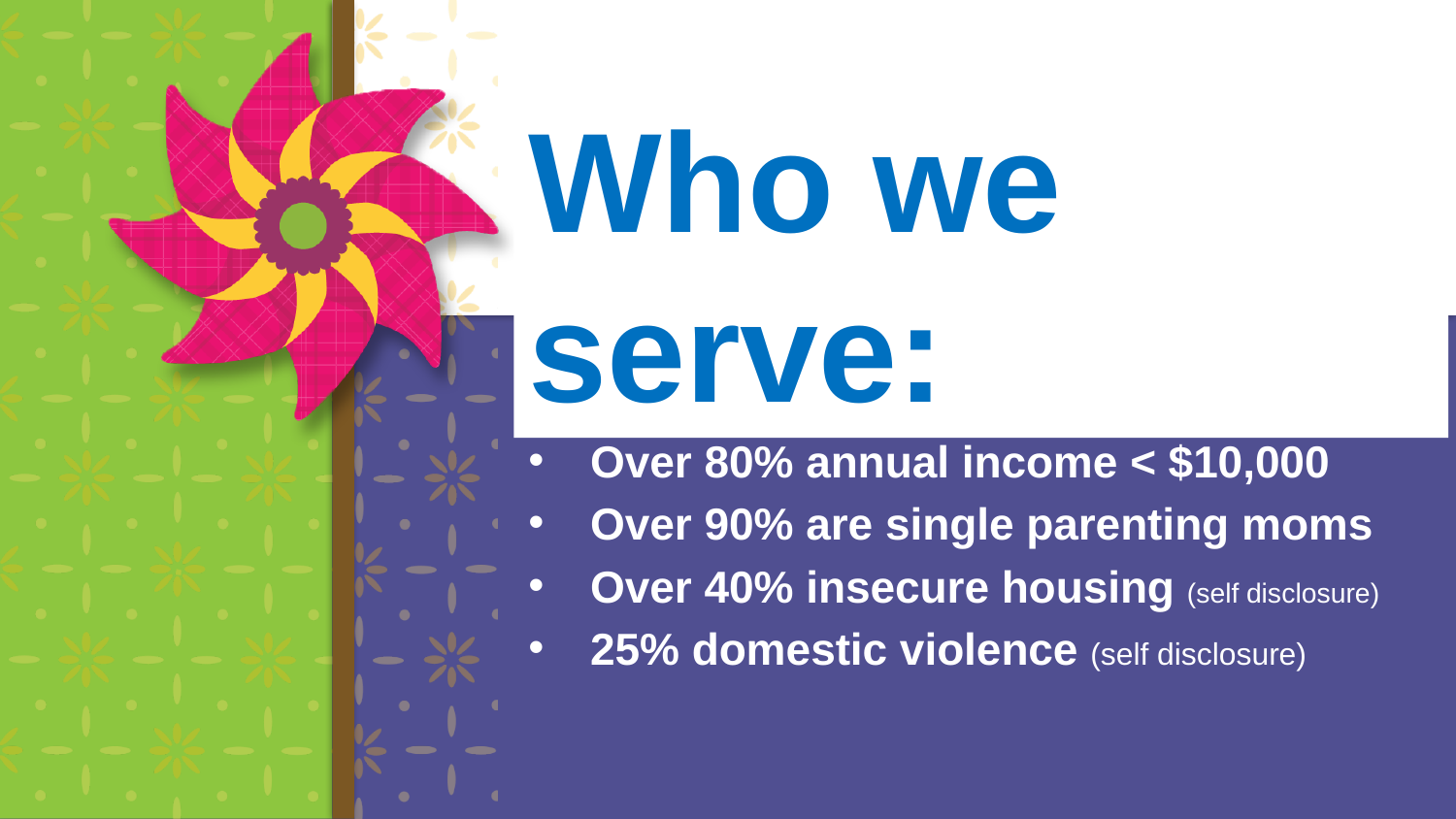

Who we serve:
Hennepin County Residents
Over 80% annual income < $10,000
Over 90% are single parenting moms
Over 40% insecure housing (self disclosure)
25% domestic violence (self disclosure)